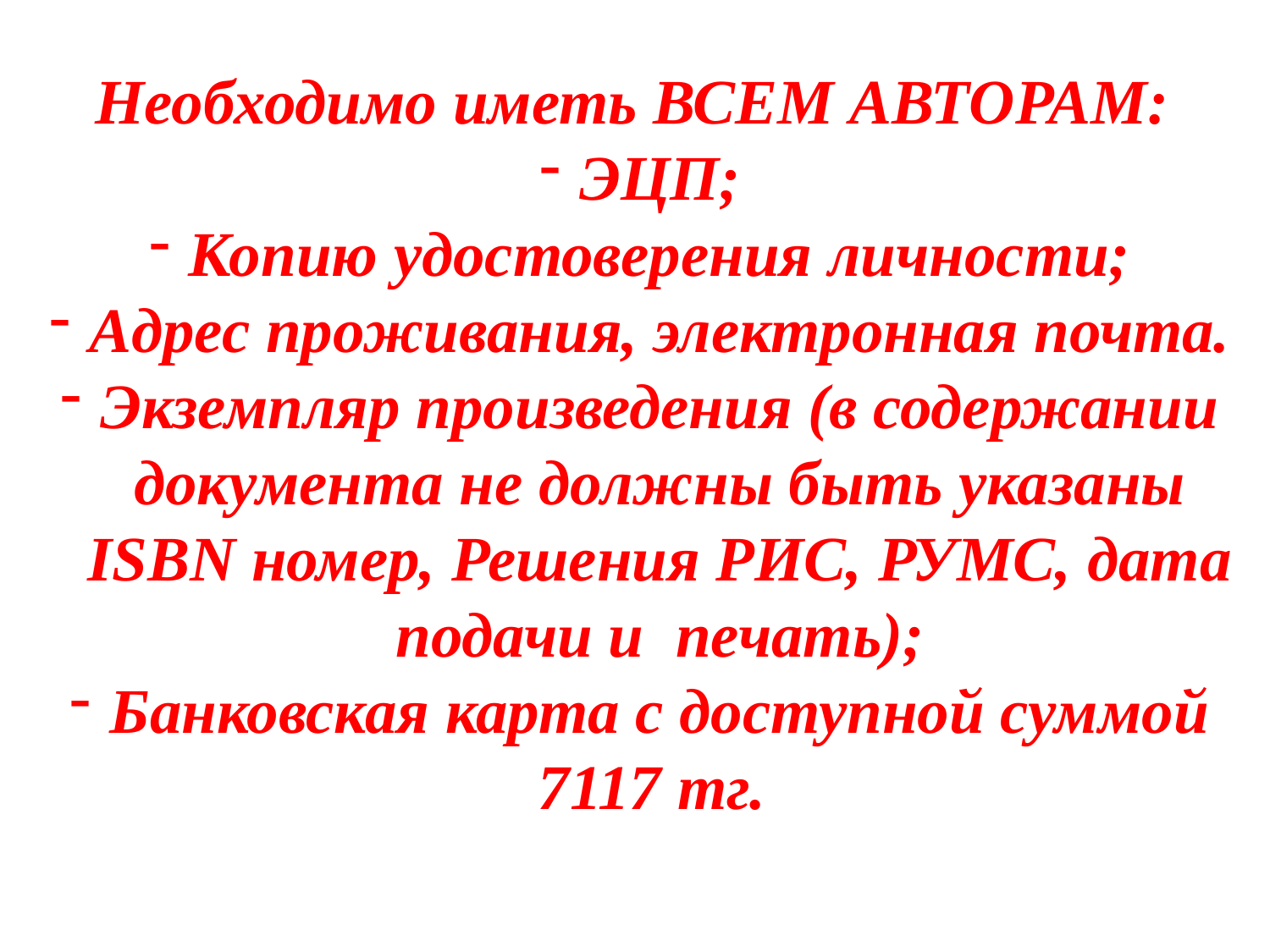

Необходимо иметь ВСЕМ АВТОРАМ:
ЭЦП;
Копию удостоверения личности;
Адрес проживания, электронная почта.
Экземпляр произведения (в содержании документа не должны быть указаны ISBN номер, Решения РИС, РУМС, дата подачи и  печать);
Банковская карта с доступной суммой 7117 тг.